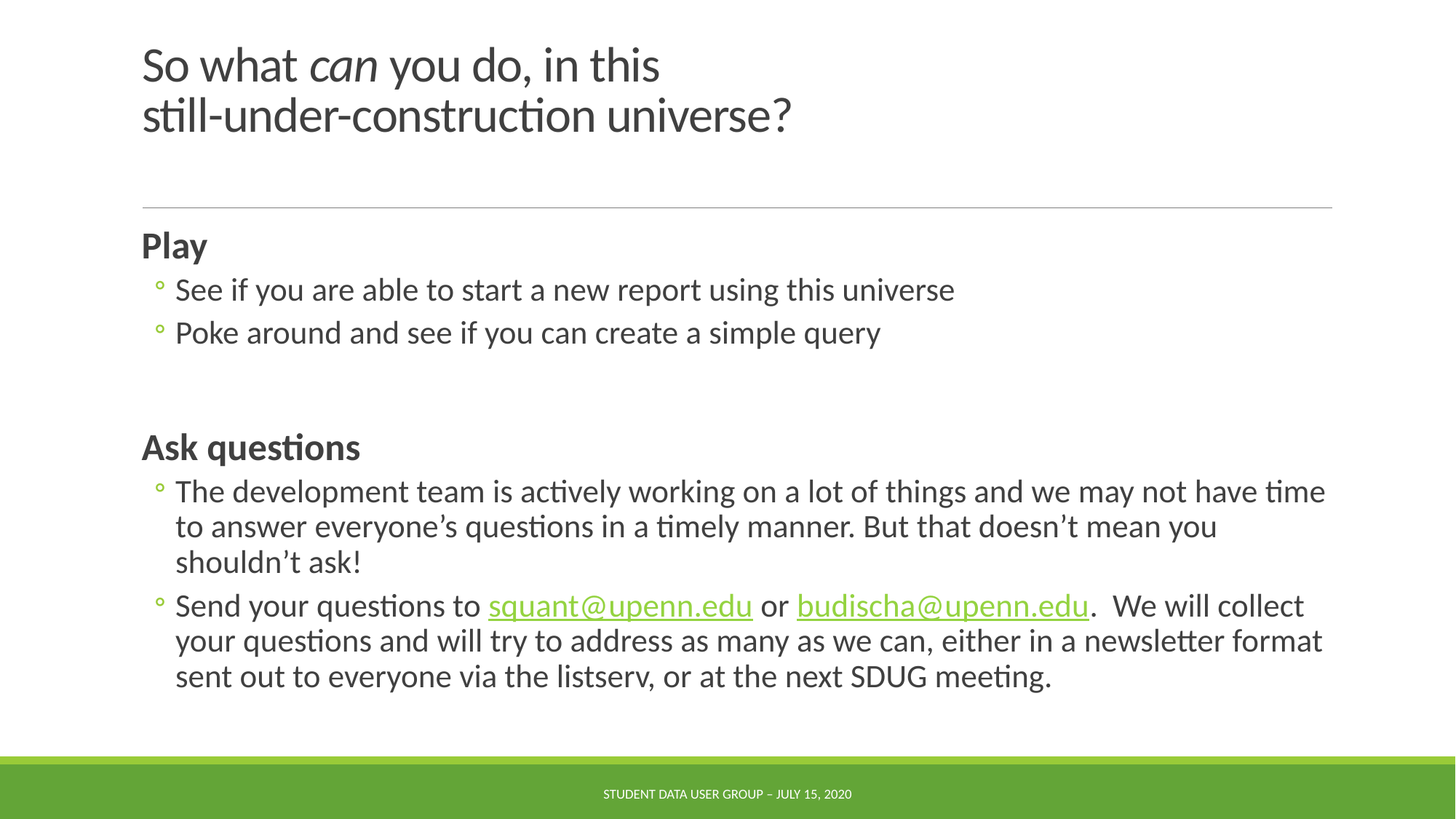

# So what can you do, in this still-under-construction universe?
Play
See if you are able to start a new report using this universe
Poke around and see if you can create a simple query

Ask questions
The development team is actively working on a lot of things and we may not have time to answer everyone’s questions in a timely manner. But that doesn’t mean you shouldn’t ask!
Send your questions to squant@upenn.edu or budischa@upenn.edu.  We will collect your questions and will try to address as many as we can, either in a newsletter format sent out to everyone via the listserv, or at the next SDUG meeting.
Student Data User Group – July 15, 2020